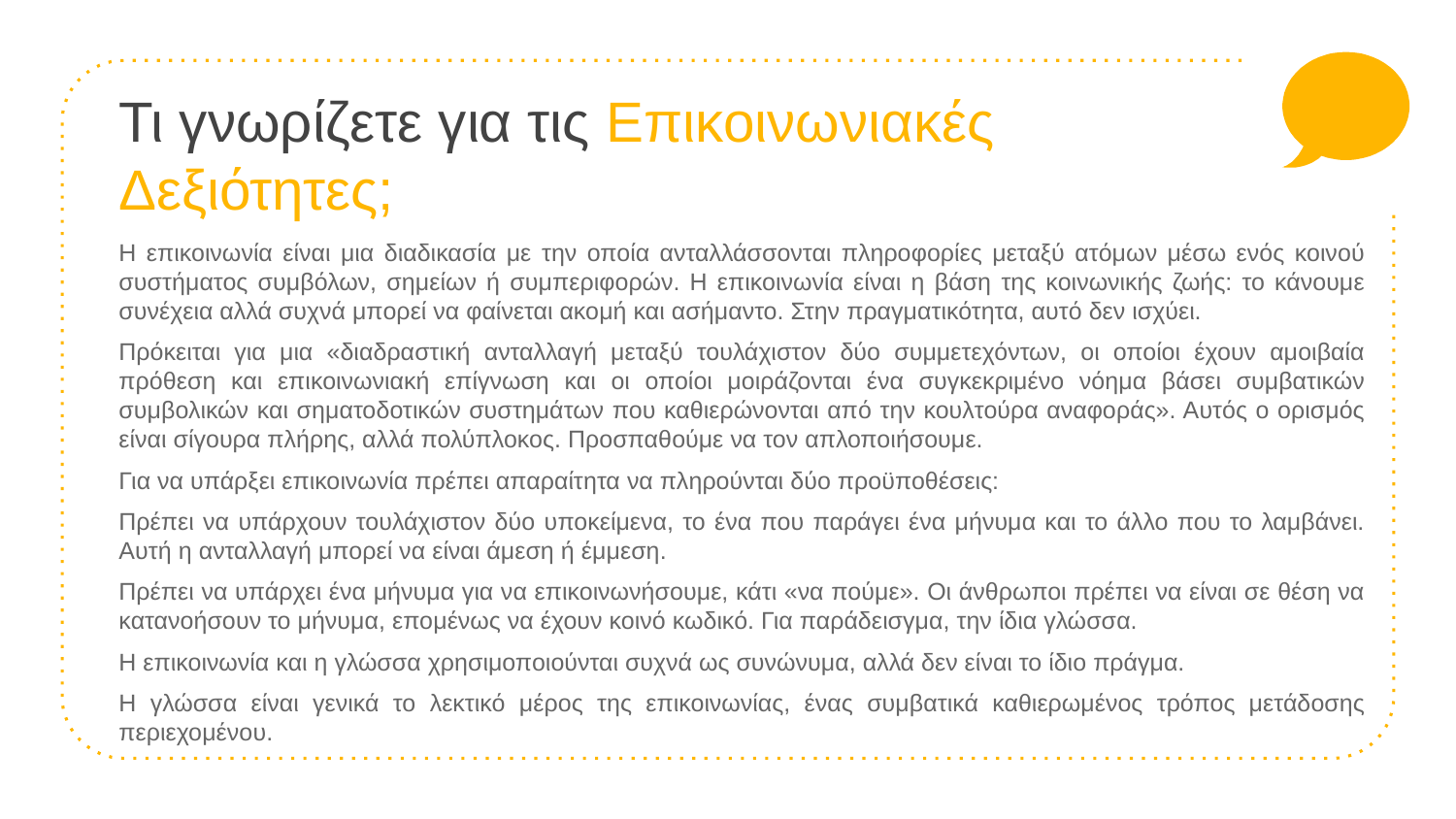

# Τι γνωρίζετε για τις Επικοινωνιακές Δεξιότητες;
Η επικοινωνία είναι μια διαδικασία με την οποία ανταλλάσσονται πληροφορίες μεταξύ ατόμων μέσω ενός κοινού συστήματος συμβόλων, σημείων ή συμπεριφορών. Η επικοινωνία είναι η βάση της κοινωνικής ζωής: το κάνουμε συνέχεια αλλά συχνά μπορεί να φαίνεται ακομή και ασήμαντο. Στην πραγματικότητα, αυτό δεν ισχύει.
Πρόκειται για μια «διαδραστική ανταλλαγή μεταξύ τουλάχιστον δύο συμμετεχόντων, οι οποίοι έχουν αμοιβαία πρόθεση και επικοινωνιακή επίγνωση και οι οποίοι μοιράζονται ένα συγκεκριμένο νόημα βάσει συμβατικών συμβολικών και σηματοδοτικών συστημάτων που καθιερώνονται από την κουλτούρα αναφοράς». Αυτός ο ορισμός είναι σίγουρα πλήρης, αλλά πολύπλοκος. Προσπαθούμε να τον απλοποιήσουμε.
Για να υπάρξει επικοινωνία πρέπει απαραίτητα να πληρούνται δύο προϋποθέσεις:
Πρέπει να υπάρχουν τουλάχιστον δύο υποκείμενα, το ένα που παράγει ένα μήνυμα και το άλλο που το λαμβάνει. Αυτή η ανταλλαγή μπορεί να είναι άμεση ή έμμεση.
Πρέπει να υπάρχει ένα μήνυμα για να επικοινωνήσουμε, κάτι «να πούμε». Οι άνθρωποι πρέπει να είναι σε θέση να κατανοήσουν το μήνυμα, επομένως να έχουν κοινό κωδικό. Για παράδεισγμα, την ίδια γλώσσα.
Η επικοινωνία και η γλώσσα χρησιμοποιούνται συχνά ως συνώνυμα, αλλά δεν είναι το ίδιο πράγμα.
Η γλώσσα είναι γενικά το λεκτικό μέρος της επικοινωνίας, ένας συμβατικά καθιερωμένος τρόπος μετάδοσης περιεχομένου.